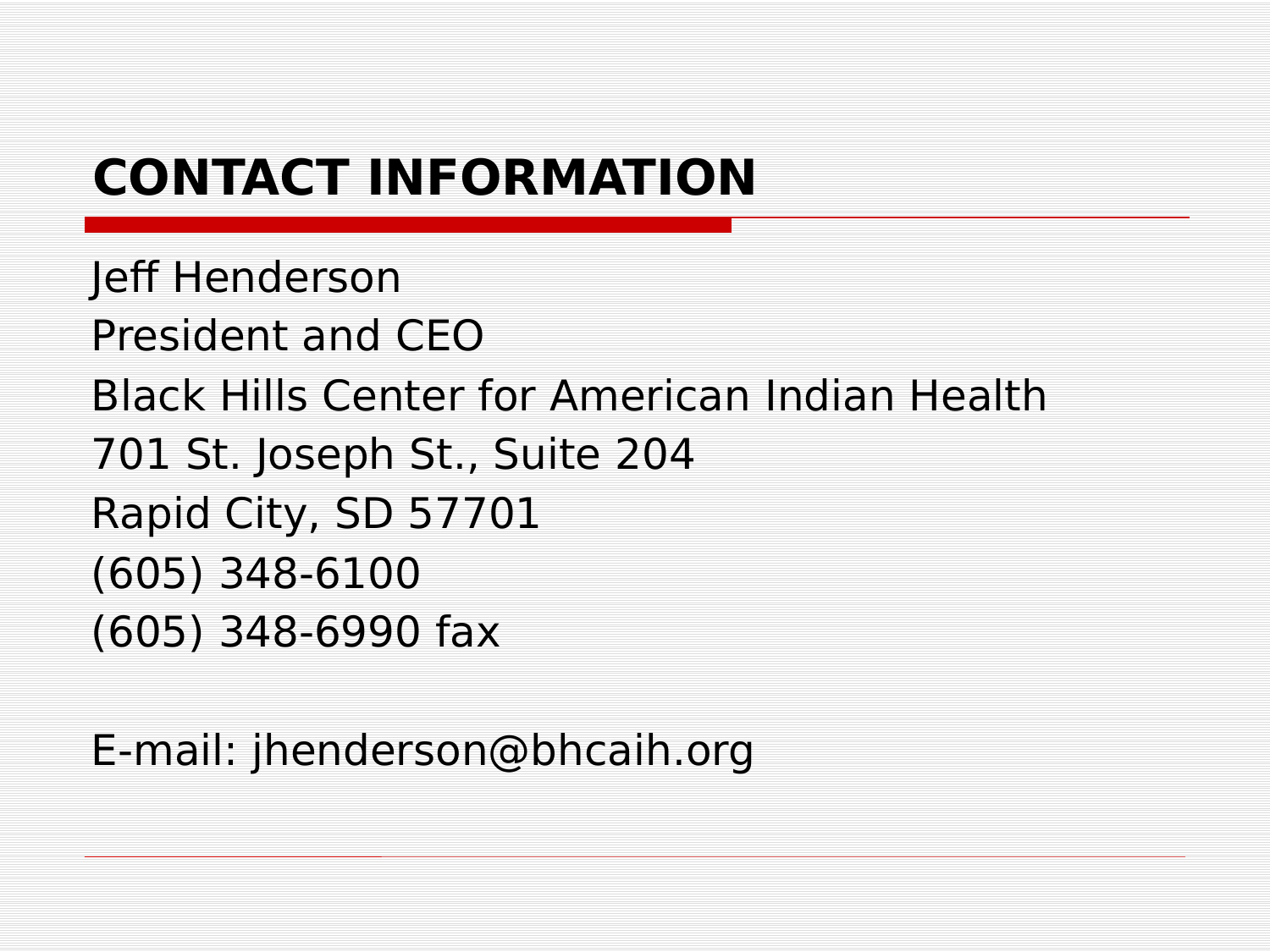

# CONTACT INFORMATION
Jeff Henderson
President and CEO
Black Hills Center for American Indian Health
701 St. Joseph St., Suite 204
Rapid City, SD 57701
(605) 348-6100
(605) 348-6990 fax

E-mail: jhenderson@bhcaih.org